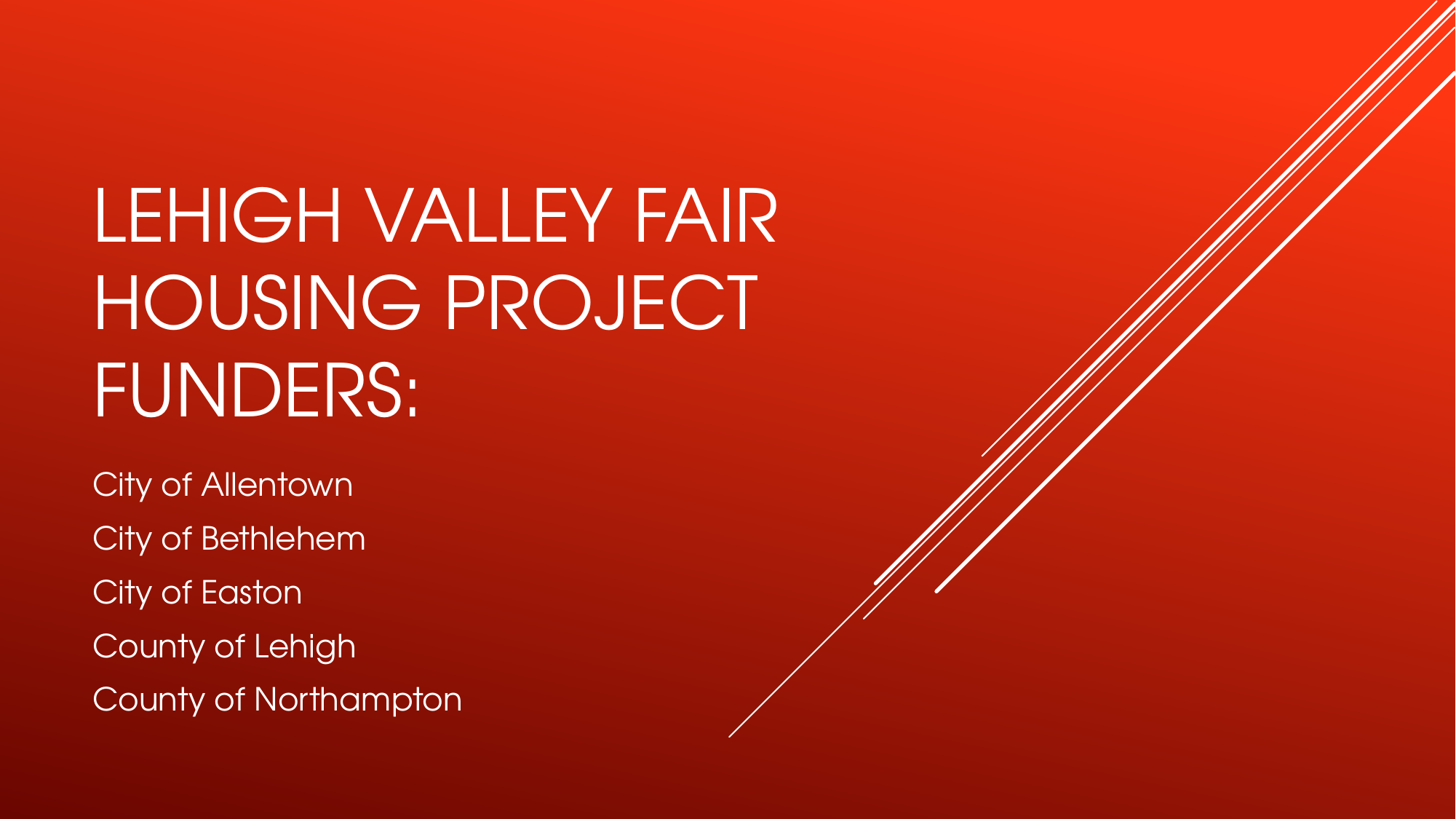

# LEHIGH Valley Fair Housing Project Funders:
City of Allentown
City of Bethlehem
City of Easton
County of Lehigh
County of Northampton